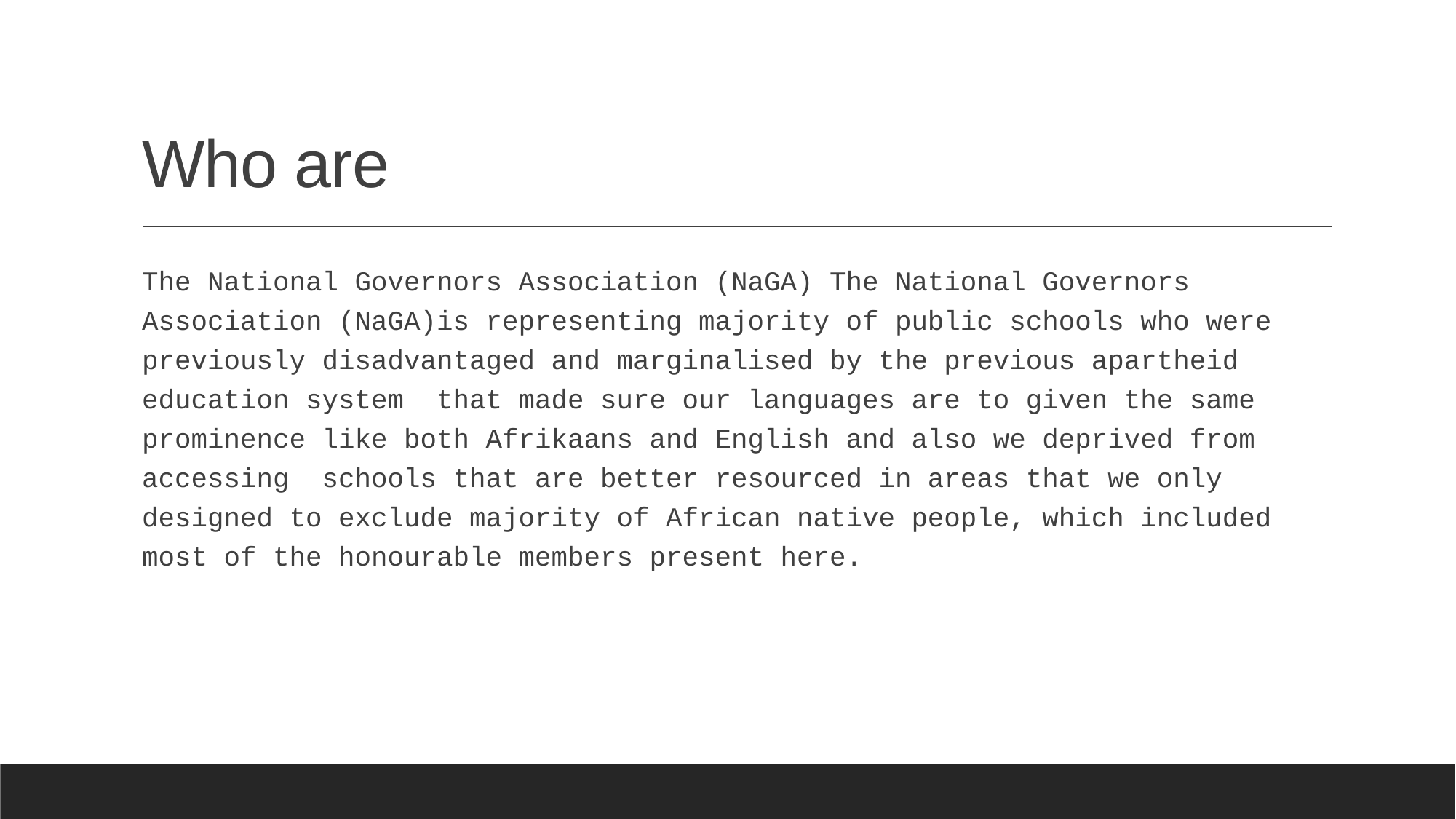

# Who are
The National Governors Association (NaGA) The National Governors Association (NaGA)is representing majority of public schools who were previously disadvantaged and marginalised by the previous apartheid education system  that made sure our languages are to given the same prominence like both Afrikaans and English and also we deprived from accessing  schools that are better resourced in areas that we only designed to exclude majority of African native people, which included most of the honourable members present here.